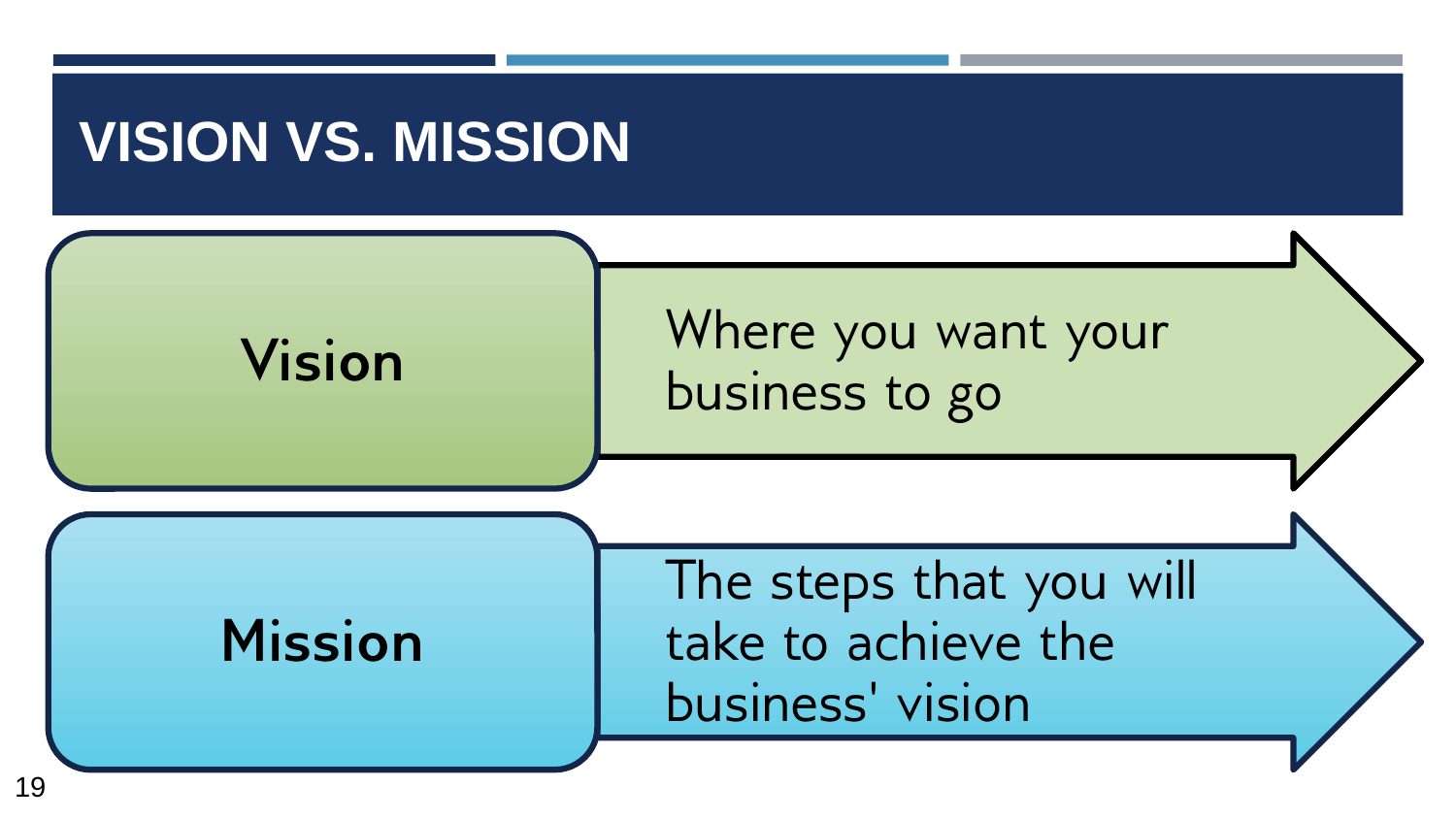

# VISION VS. MISSION

Vision
Where you want your business to go

Mission
The steps that you will take to achieve the business' vision